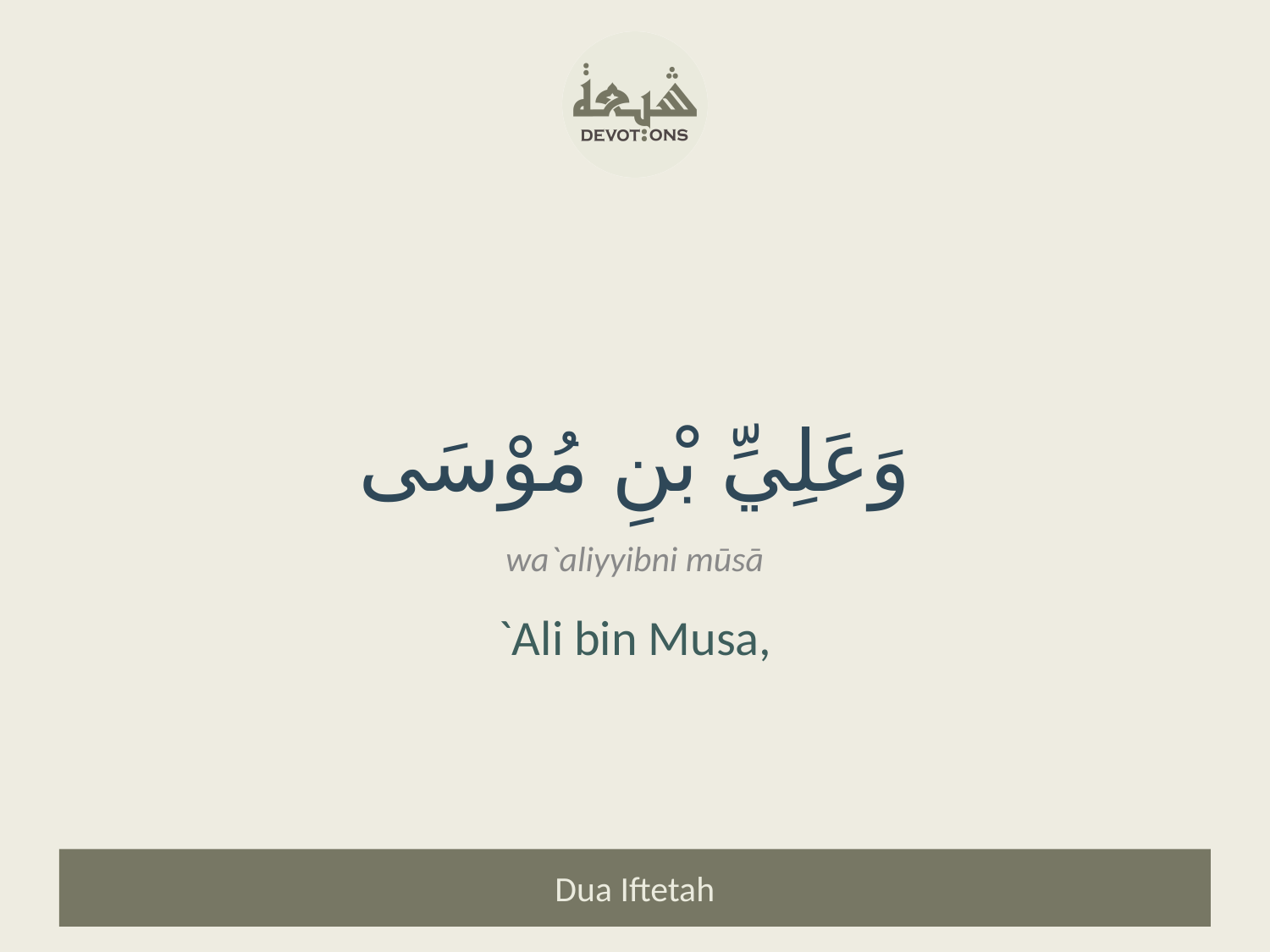

وَعَلِيِّ بْنِ مُوْسَى
wa`aliyyibni mūsā
`Ali bin Musa,
Dua Iftetah